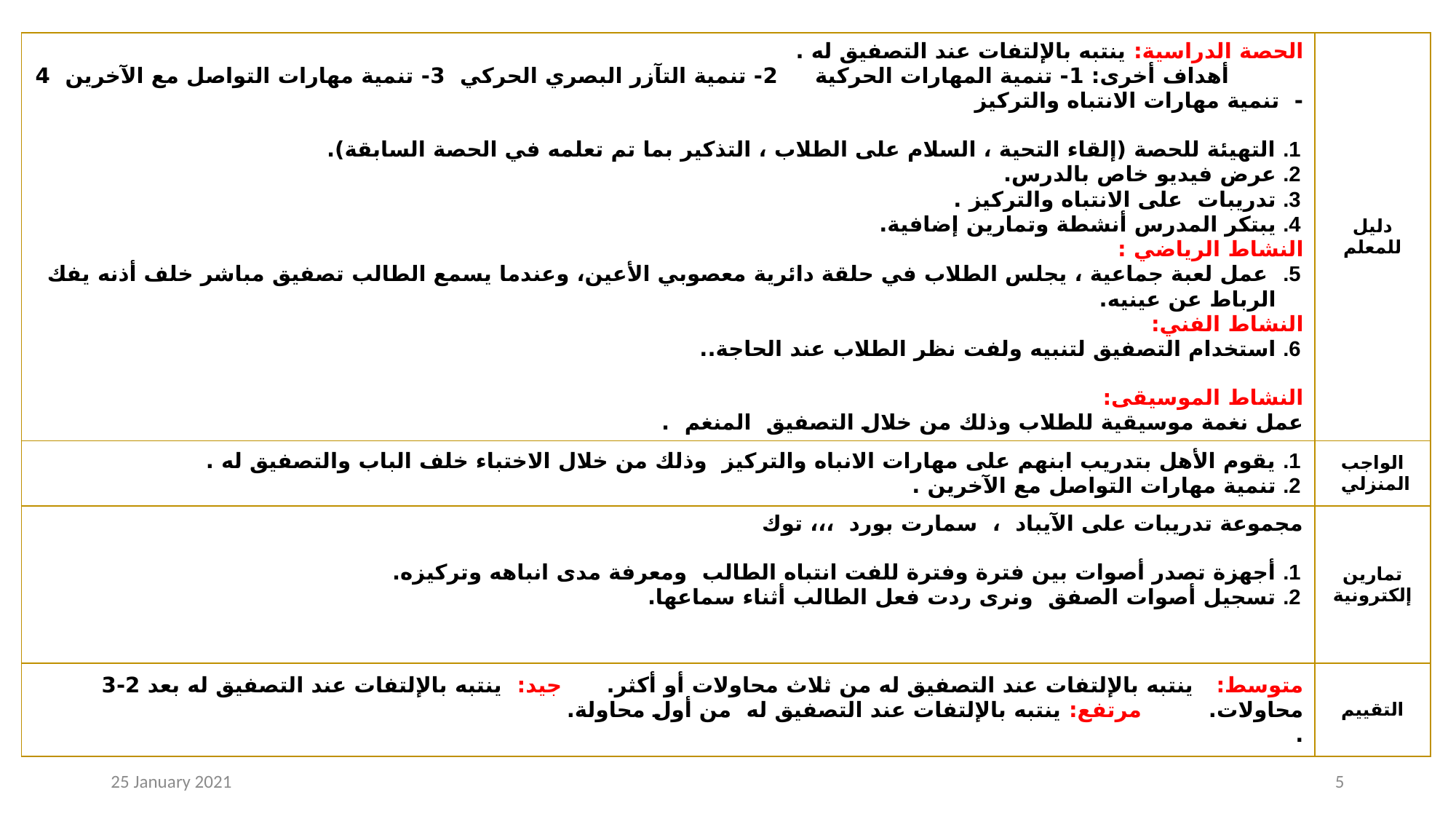

| الحصة الدراسية: ينتبه بالإلتفات عند التصفيق له . أهداف أخرى: 1- تنمية المهارات الحركية 2- تنمية التآزر البصري الحركي 3- تنمية مهارات التواصل مع الآخرين 4 - تنمية مهارات الانتباه والتركيز التهيئة للحصة (إلقاء التحية ، السلام على الطلاب ، التذكير بما تم تعلمه في الحصة السابقة). عرض فيديو خاص بالدرس. تدريبات على الانتباه والتركيز . يبتكر المدرس أنشطة وتمارين إضافية. النشاط الرياضي : عمل لعبة جماعية ، يجلس الطلاب في حلقة دائرية معصوبي الأعين، وعندما يسمع الطالب تصفيق مباشر خلف أذنه يفك الرباط عن عينيه. النشاط الفني: استخدام التصفيق لتنبيه ولفت نظر الطلاب عند الحاجة.. النشاط الموسيقى: عمل نغمة موسيقية للطلاب وذلك من خلال التصفيق المنغم . | دليل للمعلم |
| --- | --- |
| يقوم الأهل بتدريب ابنهم على مهارات الانباه والتركيز وذلك من خلال الاختباء خلف الباب والتصفيق له . تنمية مهارات التواصل مع الآخرين . | الواجب المنزلي |
| مجموعة تدريبات على الآيباد ، سمارت بورد ،،، توك أجهزة تصدر أصوات بين فترة وفترة للفت انتباه الطالب ومعرفة مدى انباهه وتركيزه. تسجيل أصوات الصفق ونرى ردت فعل الطالب أثناء سماعها. | تمارين إلكترونية |
| متوسط: ينتبه بالإلتفات عند التصفيق له من ثلاث محاولات أو أكثر. جيد: ينتبه بالإلتفات عند التصفيق له بعد 2-3 محاولات. مرتفع: ينتبه بالإلتفات عند التصفيق له من أول محاولة. . | التقييم |
25 January 2021
5